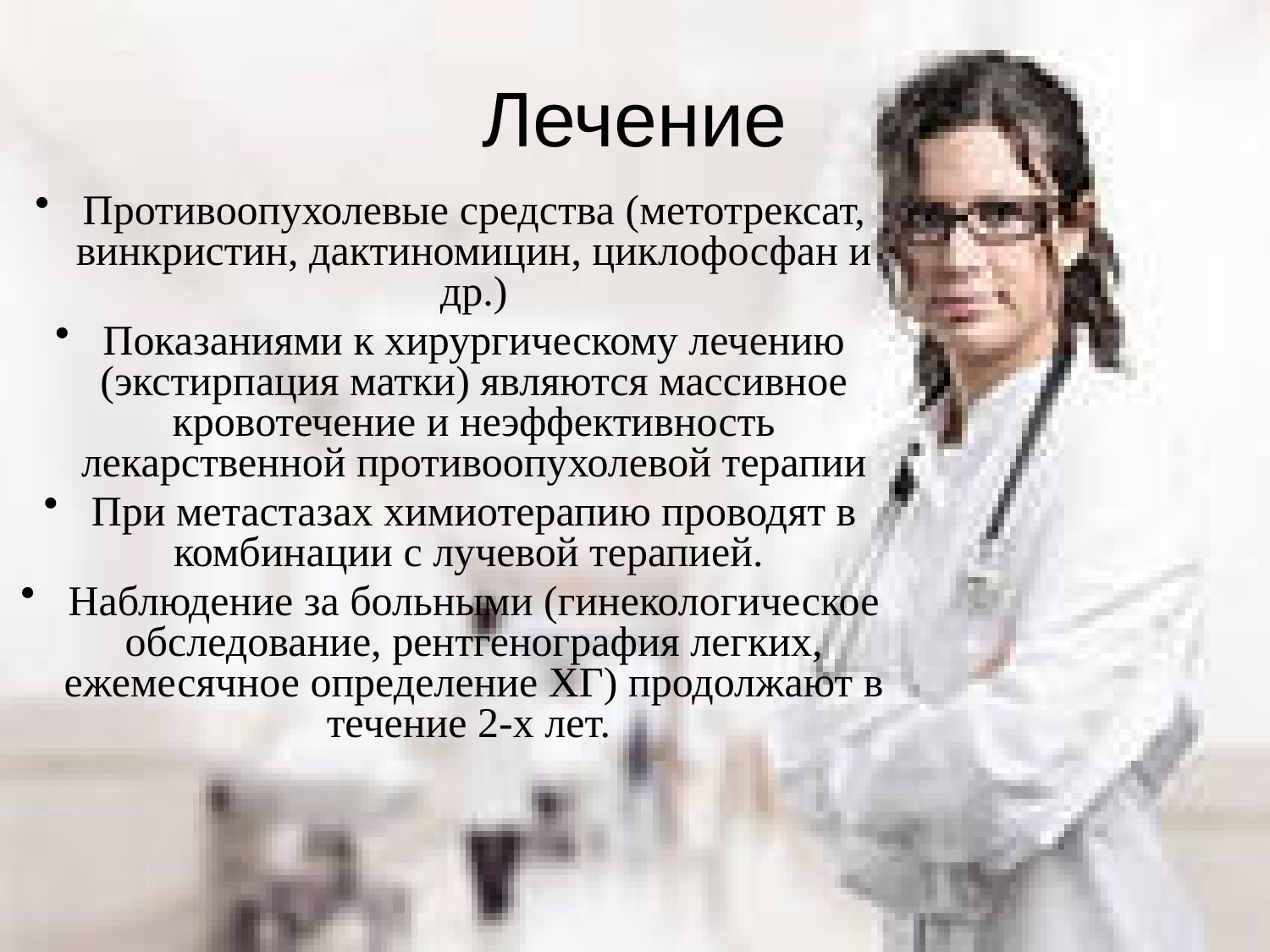

# Лечение
Противоопухолевые средства (метотрексат, винкристин, дактиномицин, циклофосфан и др.)
Показаниями к хирургическому лечению (экстирпация матки) являются массивное кровотечение и неэффективность лекарственной противоопухолевой терапии
При метастазах химиотерапию проводят в комбинации с лучевой терапией.
Наблюдение за больными (гинекологическое обследование, рентгеногра­фия легких, ежемесячное определение ХГ) продолжают в течение 2-х лет.